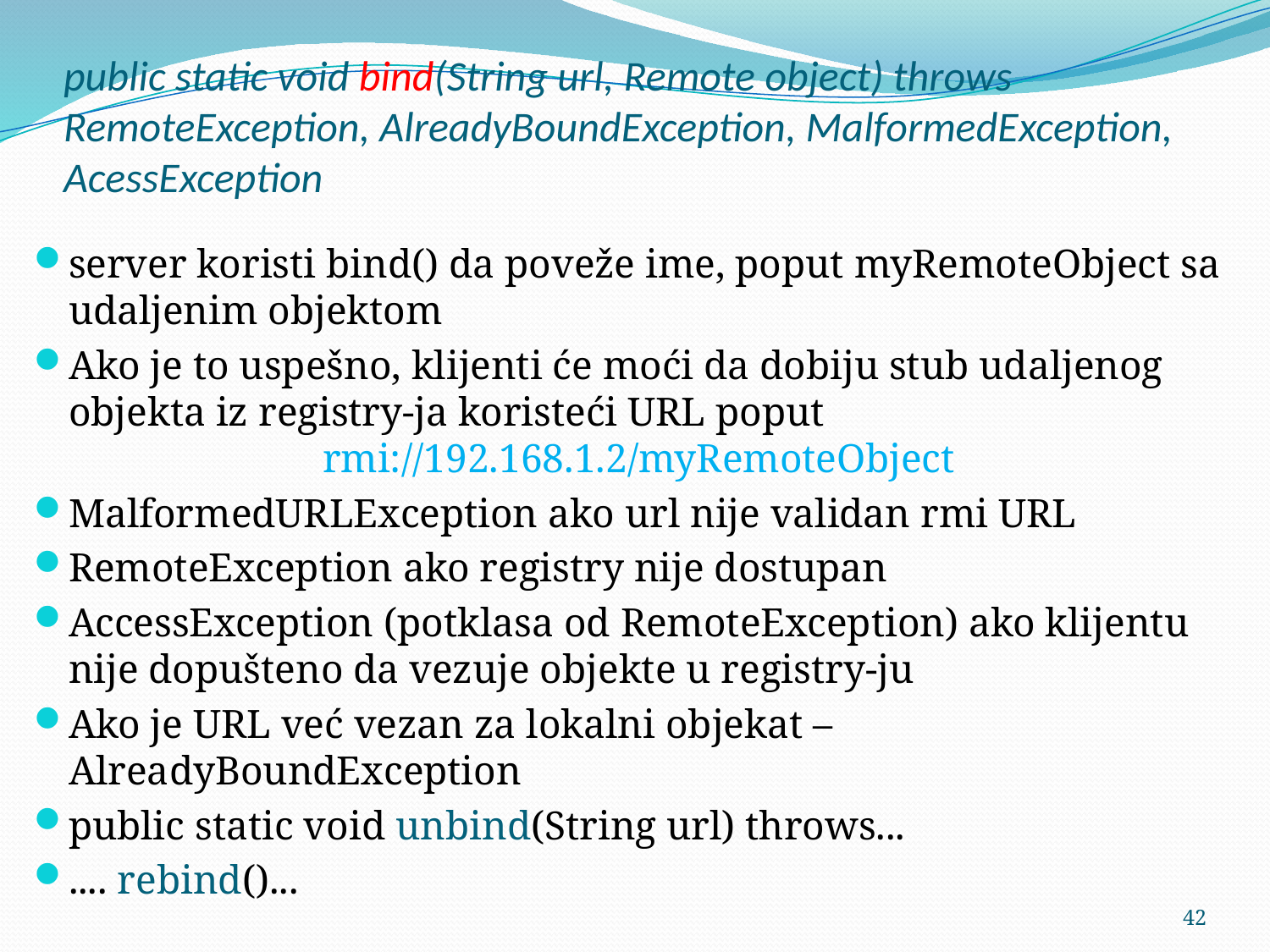

# public static void bind(String url, Remote object) throws RemoteException, AlreadyBoundException, MalformedException, AcessException
server koristi bind() da poveže ime, poput myRemoteObject sa udaljenim objektom
Ako je to uspešno, klijenti će moći da dobiju stub udaljenog objekta iz registry-ja koristeći URL poput
                         rmi://192.168.1.2/myRemoteObject
MalformedURLException ako url nije validan rmi URL
RemoteException ako registry nije dostupan
AccessException (potklasa od RemoteException) ako klijentu nije dopušteno da vezuje objekte u registry-ju
Ako je URL već vezan za lokalni objekat – AlreadyBoundException
public static void unbind(String url) throws...
.... rebind()...
42